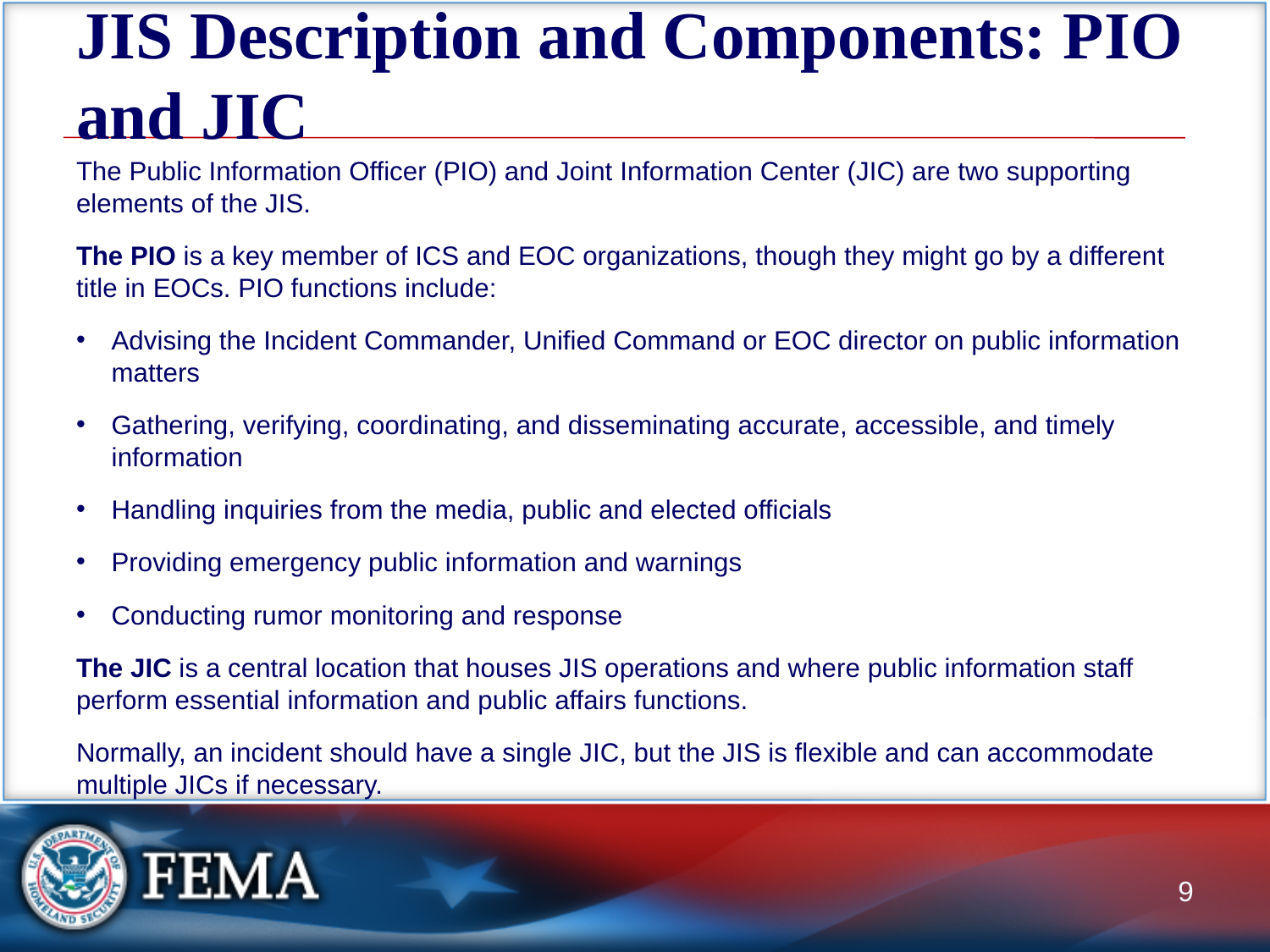

# JIS Description and Components: PIO and JIC
The Public Information Officer (PIO) and Joint Information Center (JIC) are two supporting elements of the JIS.
The PIO is a key member of ICS and EOC organizations, though they might go by a different title in EOCs. PIO functions include:
Advising the Incident Commander, Unified Command or EOC director on public information matters
Gathering, verifying, coordinating, and disseminating accurate, accessible, and timely information
Handling inquiries from the media, public and elected officials
Providing emergency public information and warnings
Conducting rumor monitoring and response
The JIC is a central location that houses JIS operations and where public information staff perform essential information and public affairs functions.
Normally, an incident should have a single JIC, but the JIS is flexible and can accommodate multiple JICs if necessary.
9